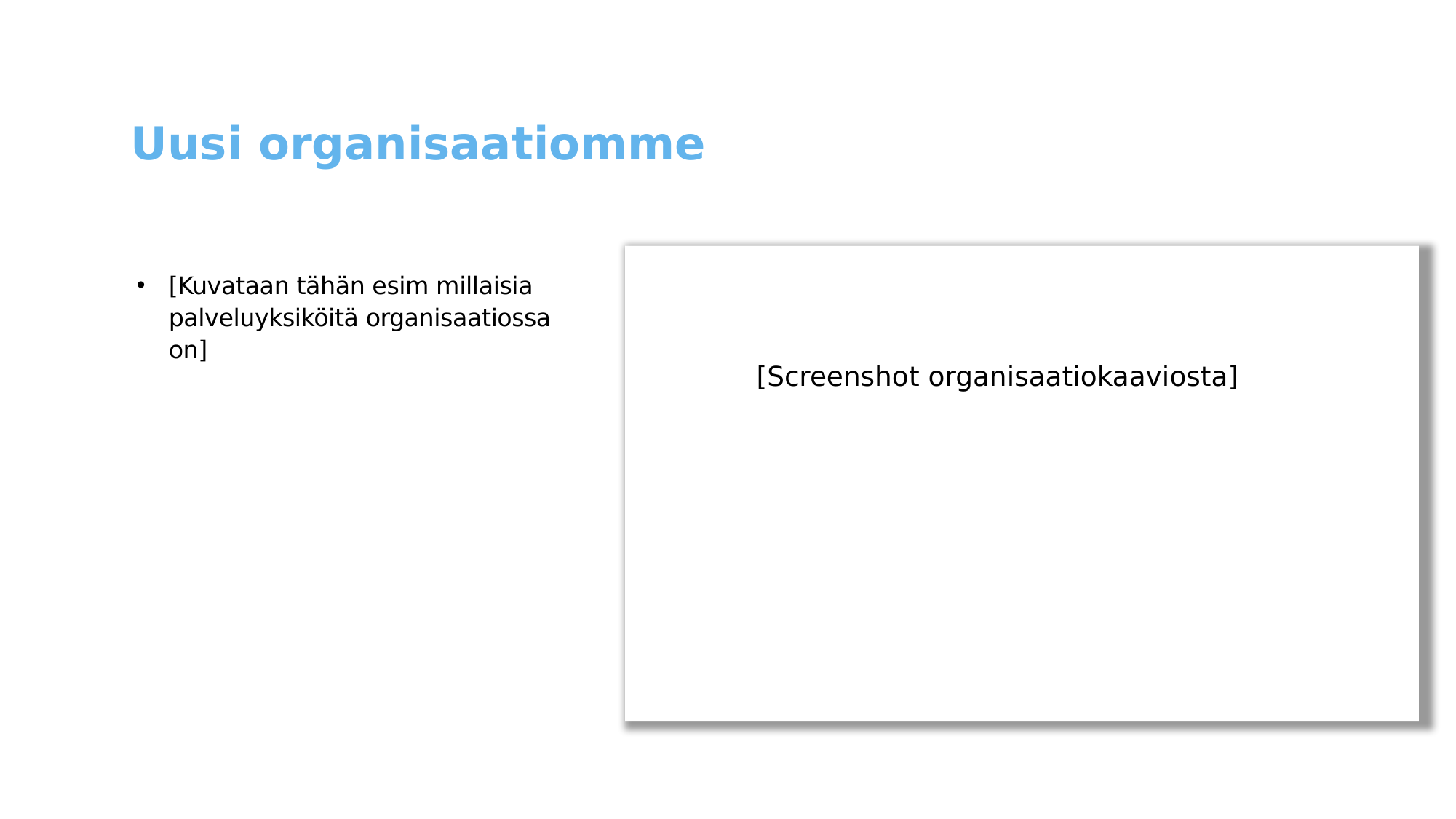

# Uusi organisaatiomme

[Kuvataan tähän esim millaisia palveluyksiköitä organisaatiossa on]
[Screenshot organisaatiokaaviosta]